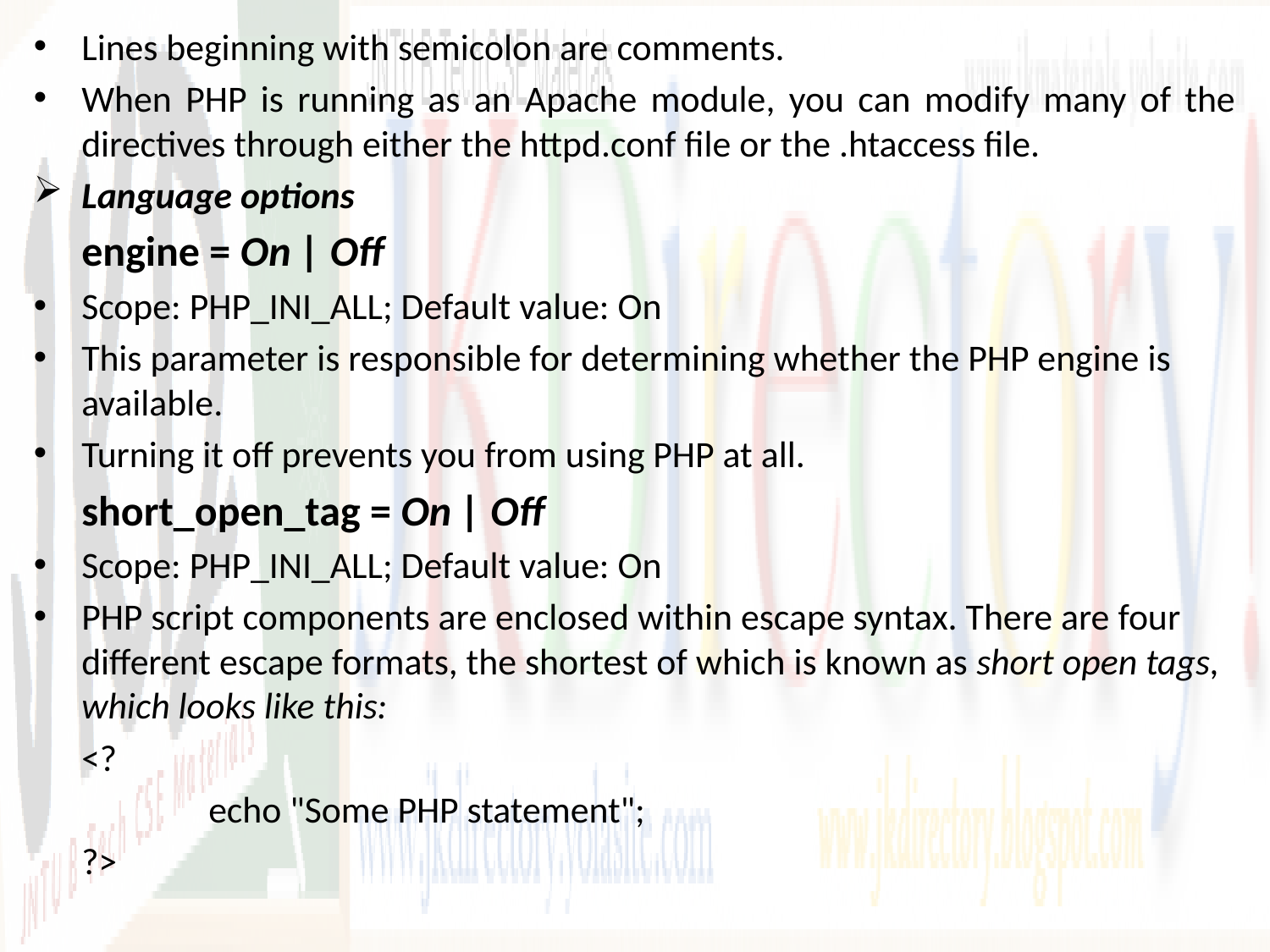

Lines beginning with semicolon are comments.
When PHP is running as an Apache module, you can modify many of the directives through either the httpd.conf file or the .htaccess file.
Language options
	engine = On | Off
Scope: PHP_INI_ALL; Default value: On
This parameter is responsible for determining whether the PHP engine is available.
Turning it off prevents you from using PHP at all.
	short_open_tag = On | Off
Scope: PHP_INI_ALL; Default value: On
PHP script components are enclosed within escape syntax. There are four different escape formats, the shortest of which is known as short open tags, which looks like this:
	<?
		echo "Some PHP statement";
	?>